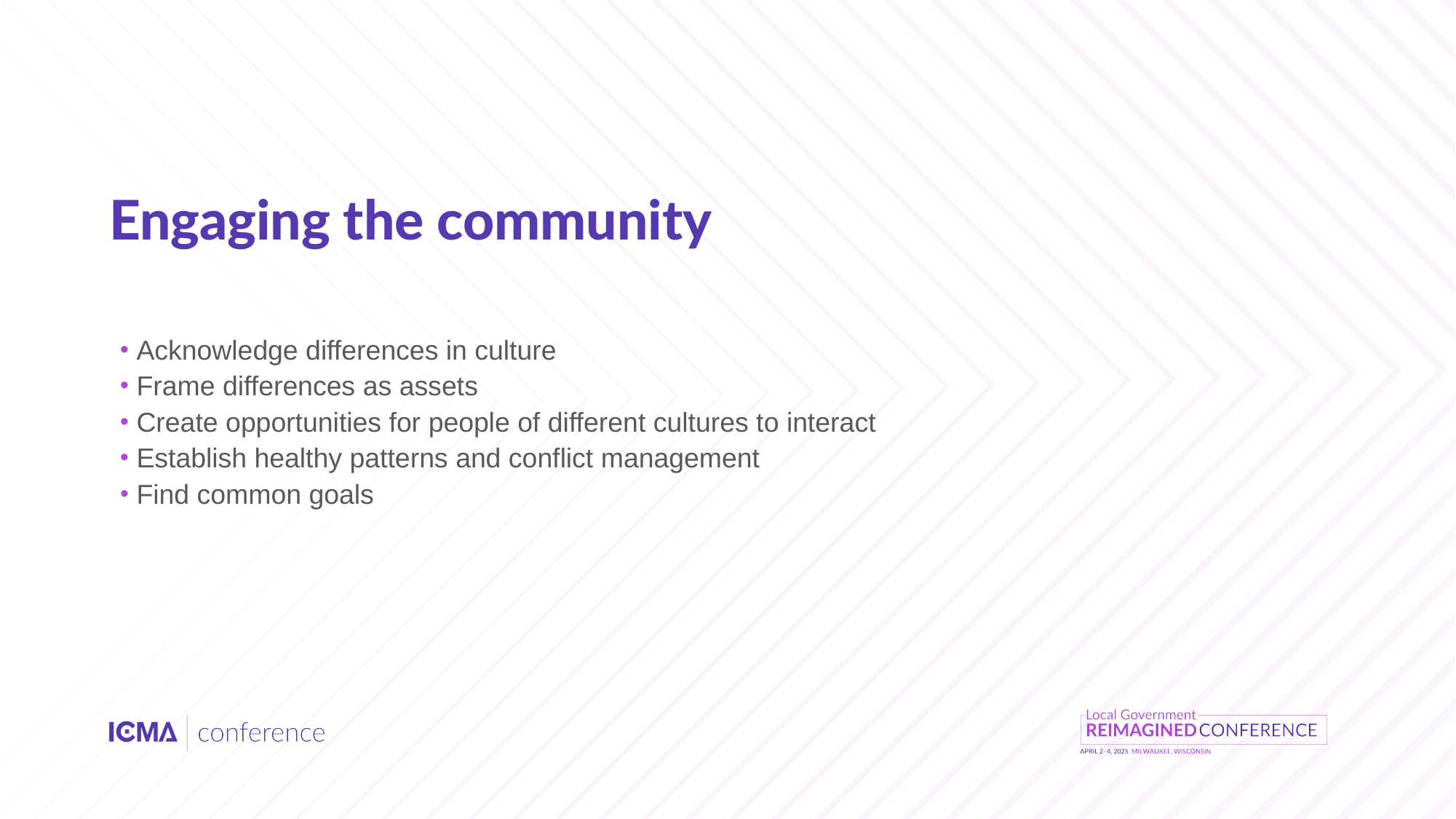

# Engaging the community

Acknowledge differences in culture
Frame differences as assets
Create opportunities for people of different cultures to interact
Establish healthy patterns and conflict management
Find common goals